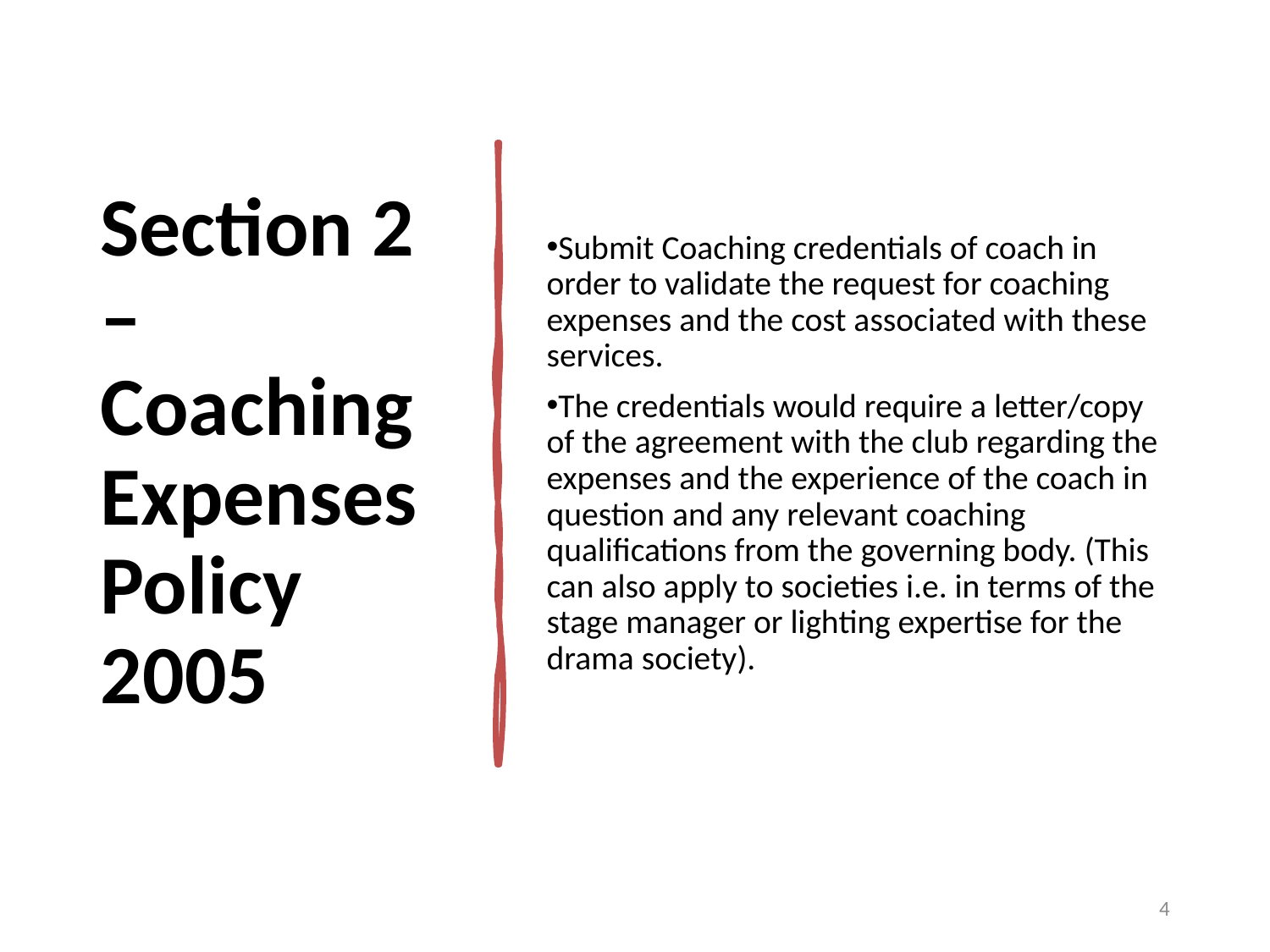

Section 2 –Coaching Expenses Policy 2005
Submit Coaching credentials of coach in order to validate the request for coaching expenses and the cost associated with these services.
The credentials would require a letter/copy of the agreement with the club regarding the expenses and the experience of the coach in question and any relevant coaching qualifications from the governing body. (This can also apply to societies i.e. in terms of the stage manager or lighting expertise for the drama society).

4